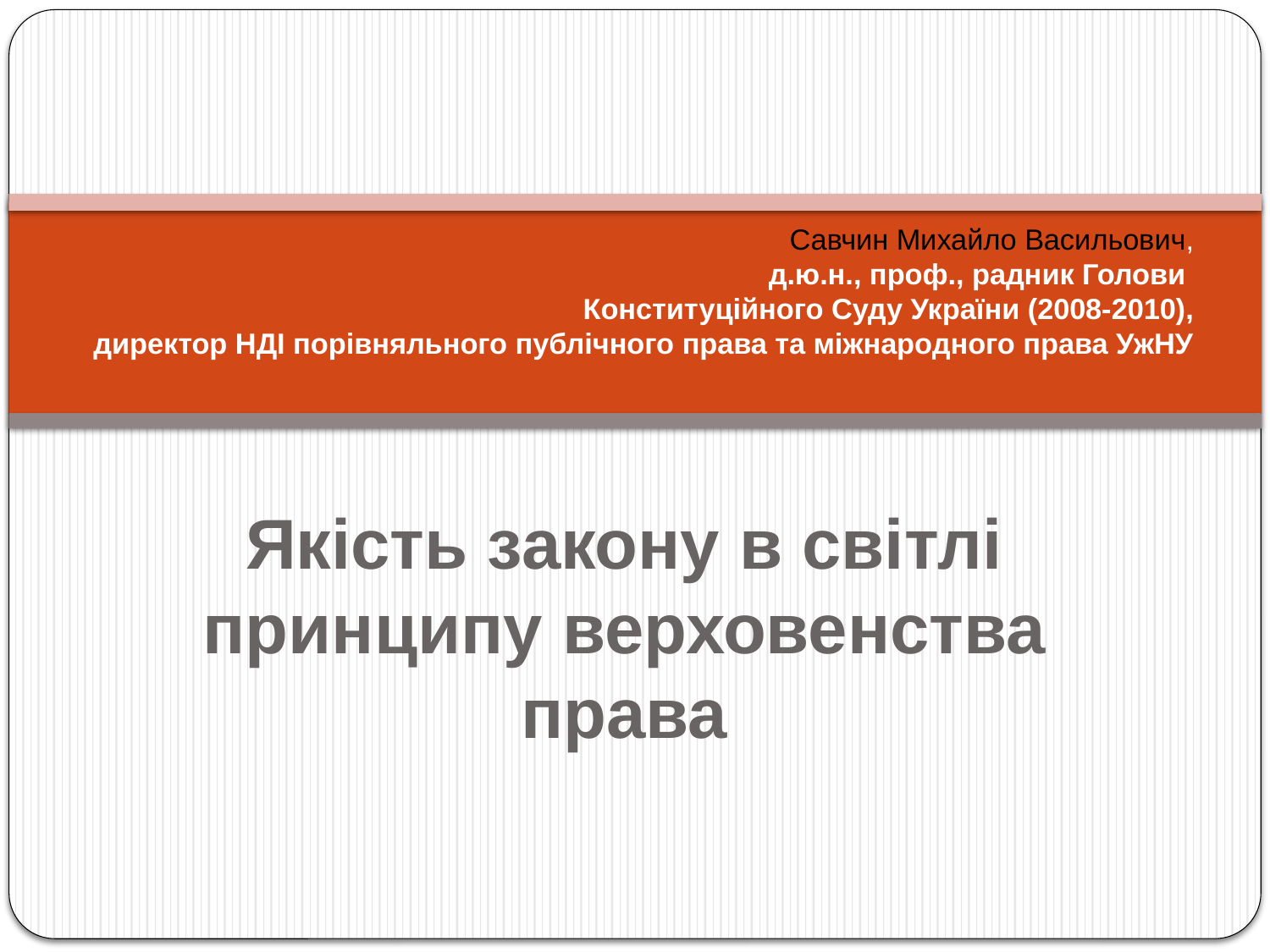

# Савчин Михайло Васильович, д.ю.н., проф., радник Голови Конституційного Суду України (2008-2010), директор НДІ порівняльного публічного права та міжнародного права УжНУ

Якість закону в світлі принципу верховенства права